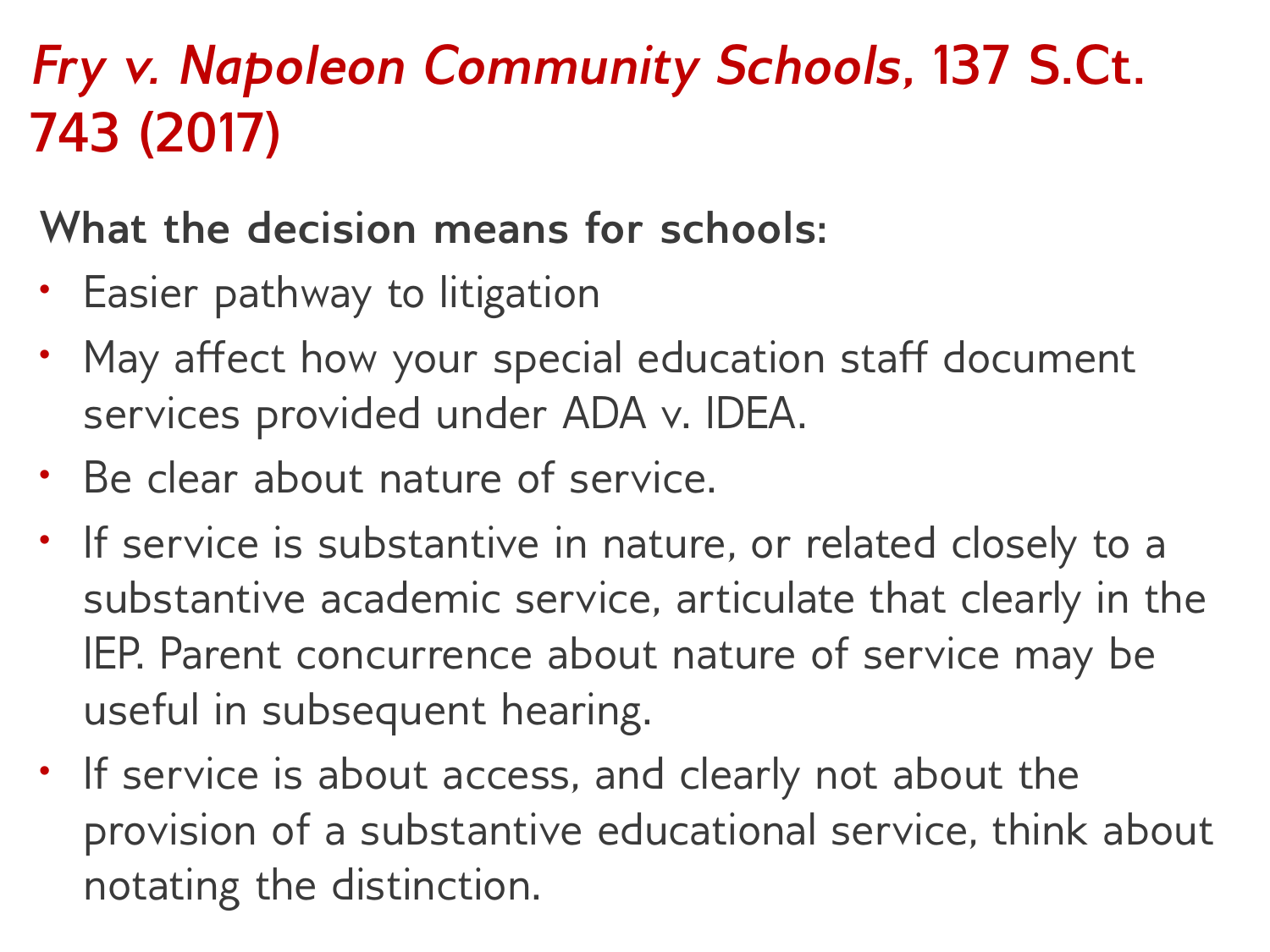

# Fry v. Napoleon Community Schools, 137 S.Ct. 743 (2017)
What the decision means for schools:
Easier pathway to litigation
May affect how your special education staff document services provided under ADA v. IDEA.
Be clear about nature of service.
If service is substantive in nature, or related closely to a substantive academic service, articulate that clearly in the IEP. Parent concurrence about nature of service may be useful in subsequent hearing.
If service is about access, and clearly not about the provision of a substantive educational service, think about notating the distinction.